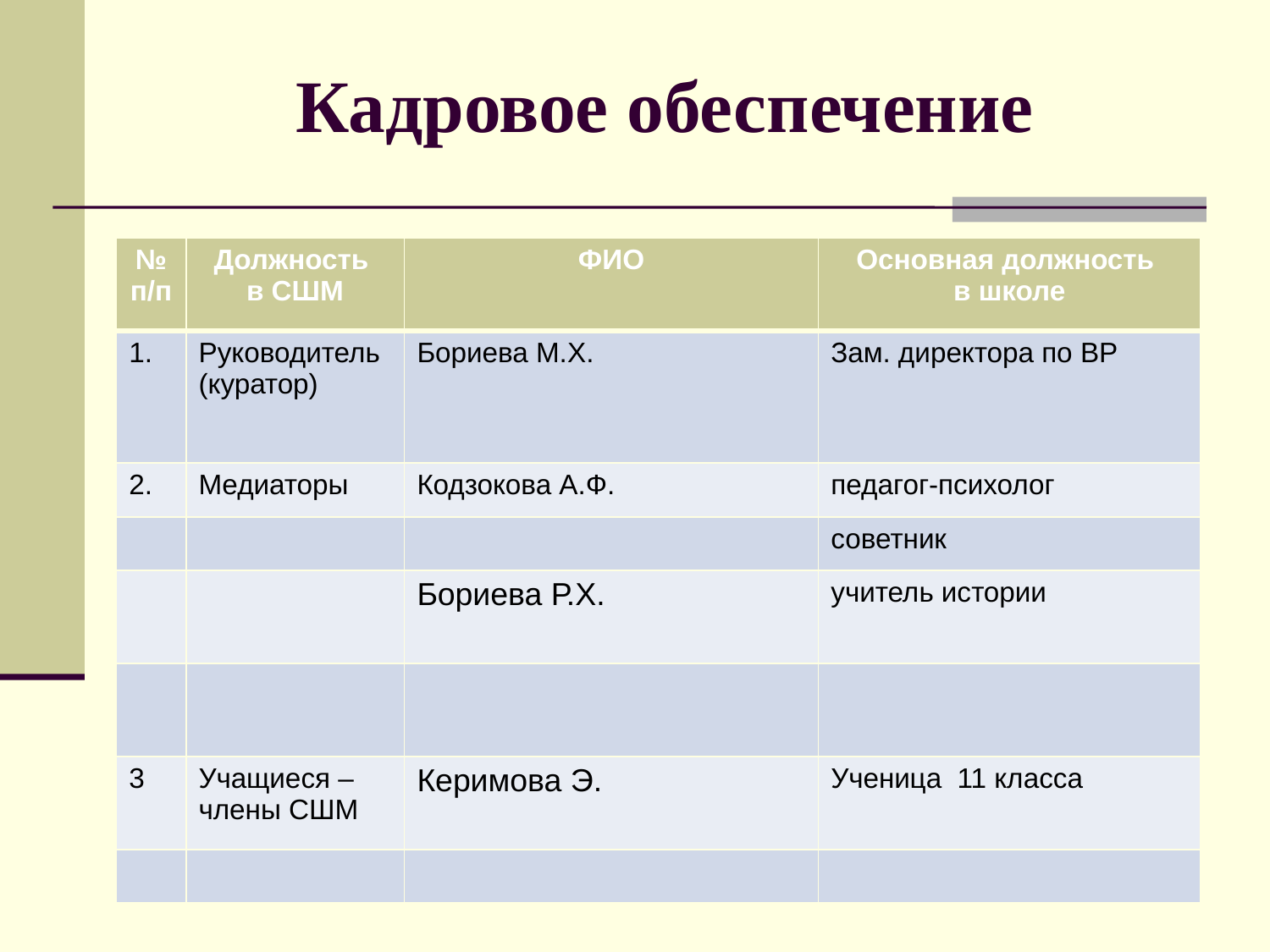

Кадровое обеспечение
| № п/п | Должность в СШМ | ФИО | Основная должность в школе |
| --- | --- | --- | --- |
| 1. | Руководитель (куратор) | Бориева М.Х. | Зам. директора по ВР |
| 2. | Медиаторы | Кодзокова А.Ф. | педагог-психолог |
|  |  |  | советник |
|  |  | Бориева Р.Х. | учитель истории |
|  |  |  |  |
| 3 | Учащиеся – члены СШМ | Керимова Э. | Ученица 11 класса |
|  |  |  |  |